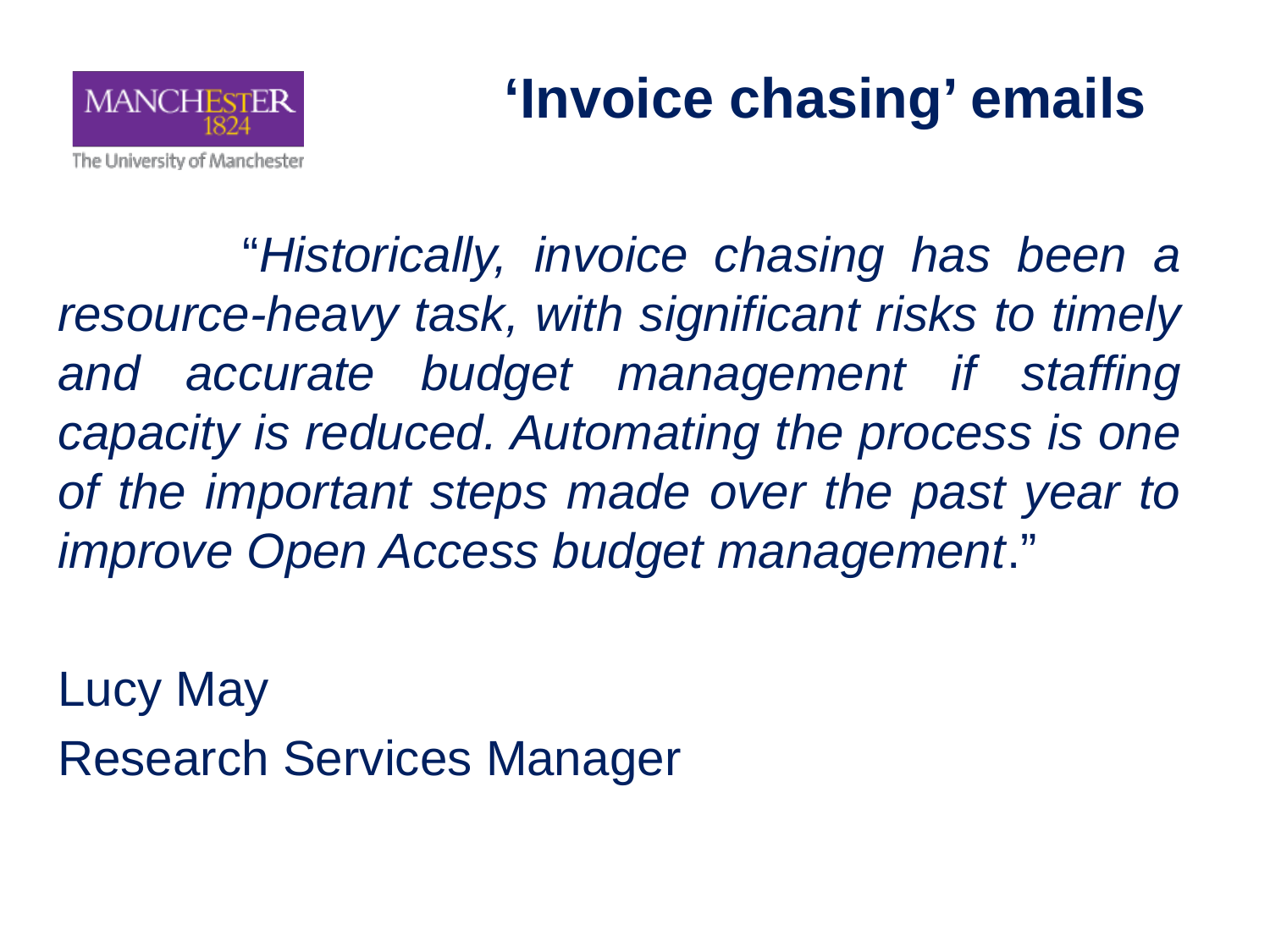

# ‘Invoice chasing’ emails
       “Historically, invoice chasing has been a resource-heavy task, with significant risks to timely and accurate budget management if staffing capacity is reduced. Automating the process is one of the important steps made over the past year to improve Open Access budget management.”

Lucy May
Research Services Manager